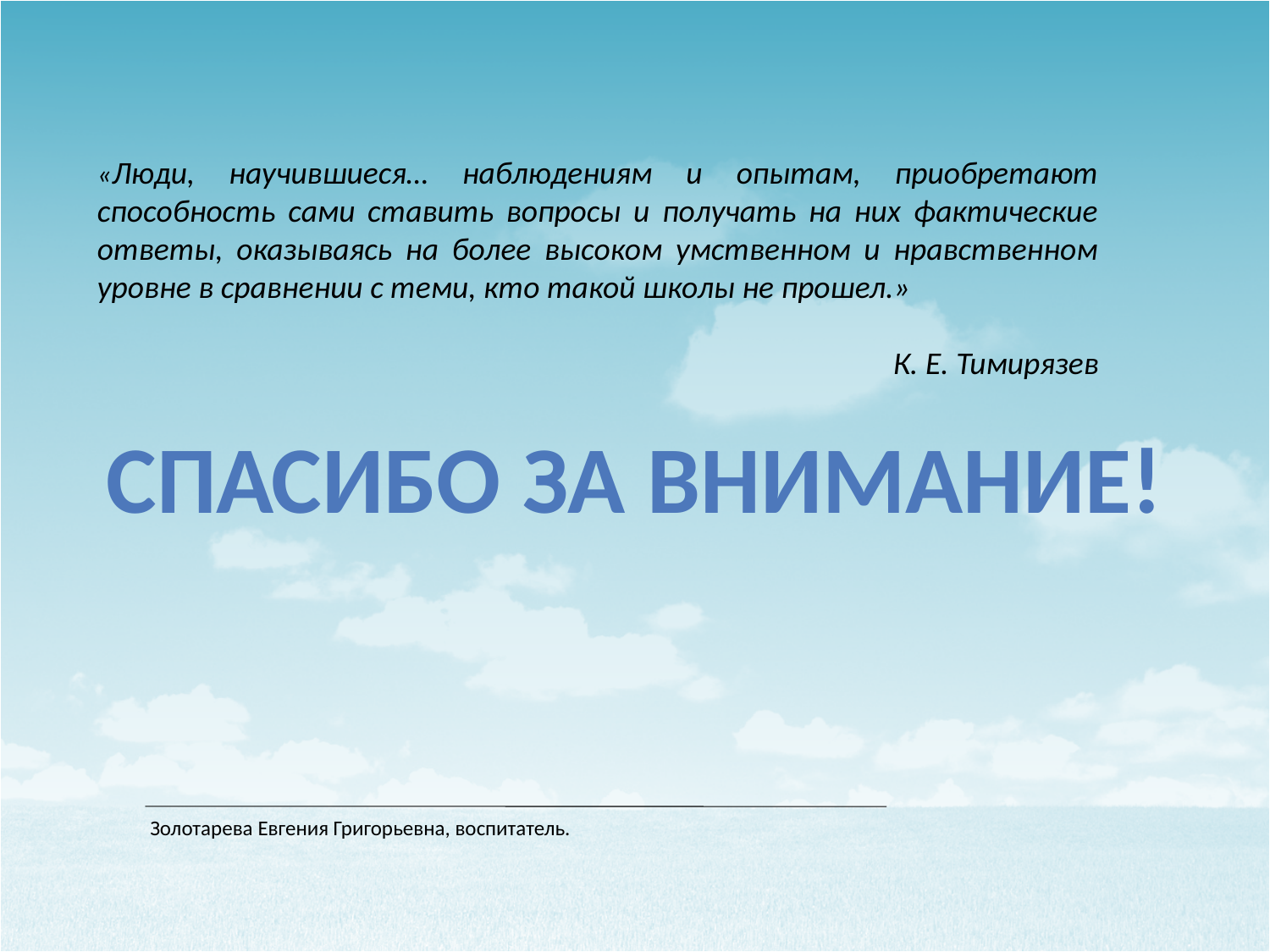

«Люди, научившиеся… наблюдениям и опытам, приобретают способность сами ставить вопросы и получать на них фактические ответы, оказываясь на более высоком умственном и нравственном уровне в сравнении с теми, кто такой школы не прошел.»
К. Е. Тимирязев
Спасибо за внимание!
Золотарева Евгения Григорьевна, воспитатель.